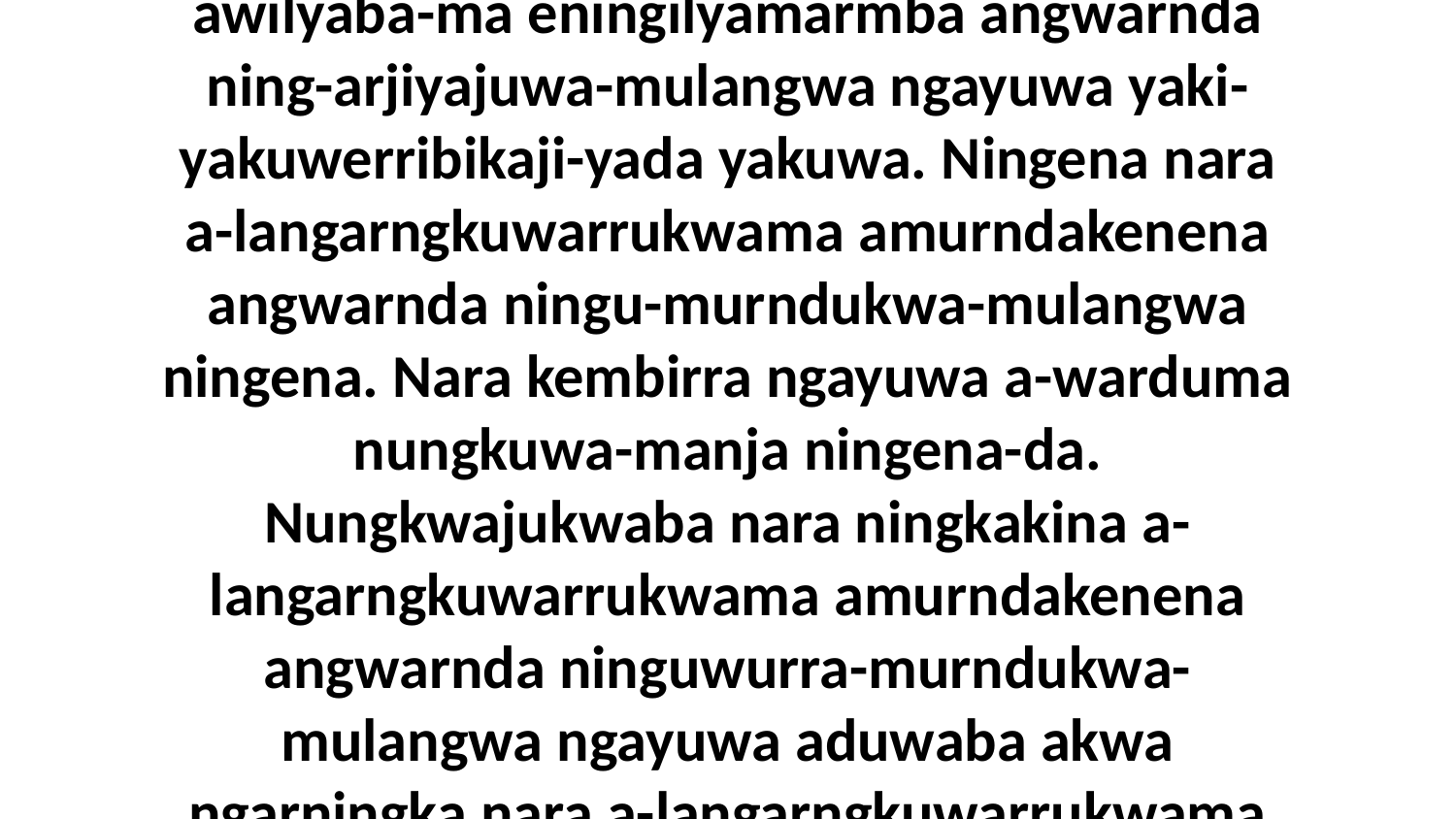

51-52 Kwuja! Yimini-rringka-langwa amurndakenena angwarnda nganyangwa ninguwurra-murndukwa-mulangwa yelakwa yakuwa-manja wilyarra akwa ngawa enena awilyaba-ma eningilyamarmba angwarnda ning-arjiyajuwa-mulangwa ngayuwa yaki-yakuwerribikaji-yada yakuwa. Ningena nara a-langarngkuwarrukwama amurndakenena angwarnda ningu-murndukwa-mulangwa ningena. Nara kembirra ngayuwa a-warduma nungkuwa-manja ningena-da. Nungkwajukwaba nara ningkakina a-langarngkuwarrukwama amurndakenena angwarnda ninguwurra-murndukwa-mulangwa ngayuwa aduwaba akwa ngarningka nara a-langarngkuwarrukwama enena awilyaba-ma angwarnda eningilyamarmba ngalajukwaba. Nara kembirra ningkakina a-warduma ngayuwa-manja-da.